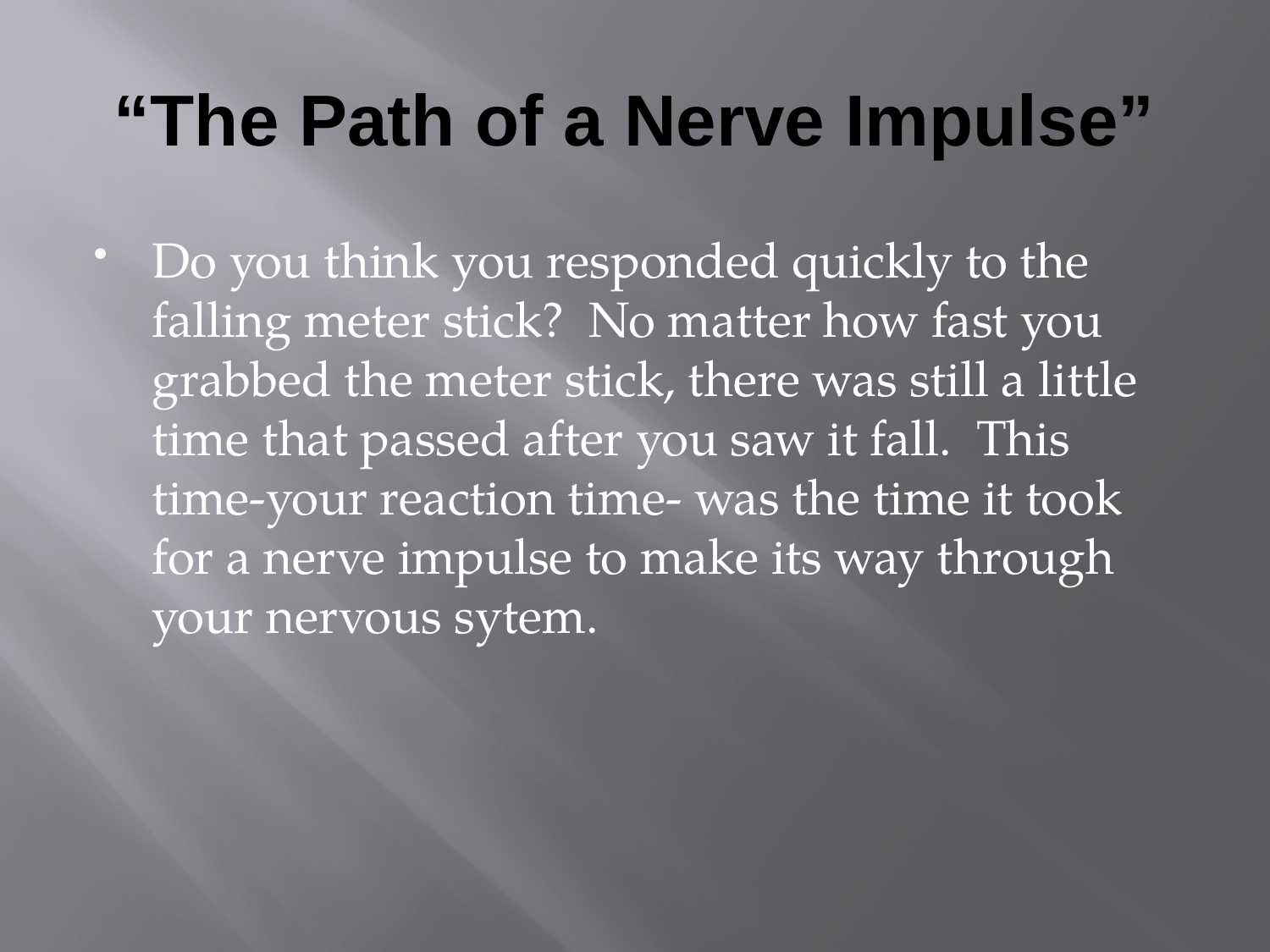

# “The Path of a Nerve Impulse”
Do you think you responded quickly to the falling meter stick?  No matter how fast you grabbed the meter stick, there was still a little time that passed after you saw it fall.  This time-your reaction time- was the time it took for a nerve impulse to make its way through your nervous sytem.